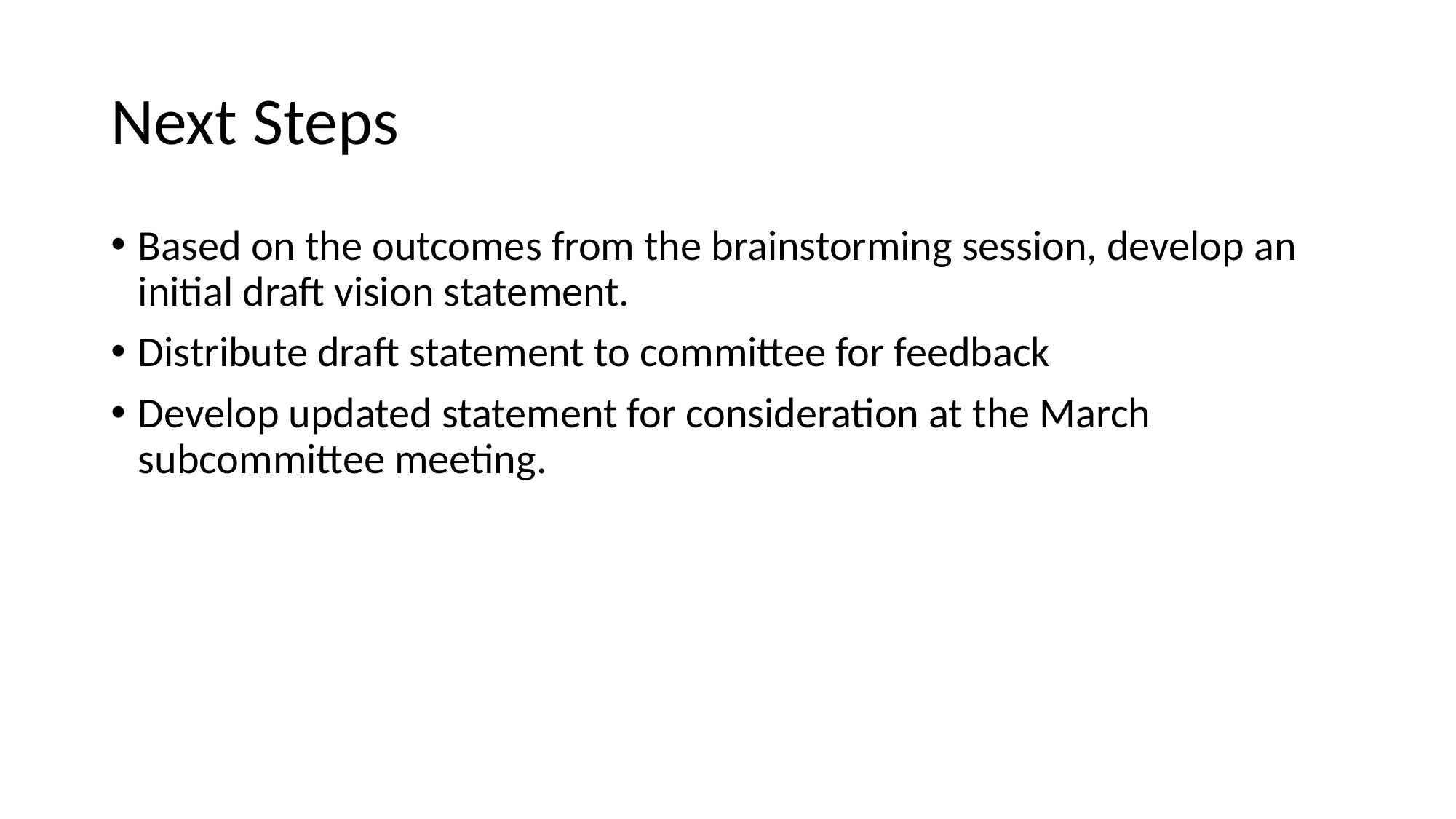

# Next Steps
Based on the outcomes from the brainstorming session, develop an initial draft vision statement.
Distribute draft statement to committee for feedback
Develop updated statement for consideration at the March subcommittee meeting.